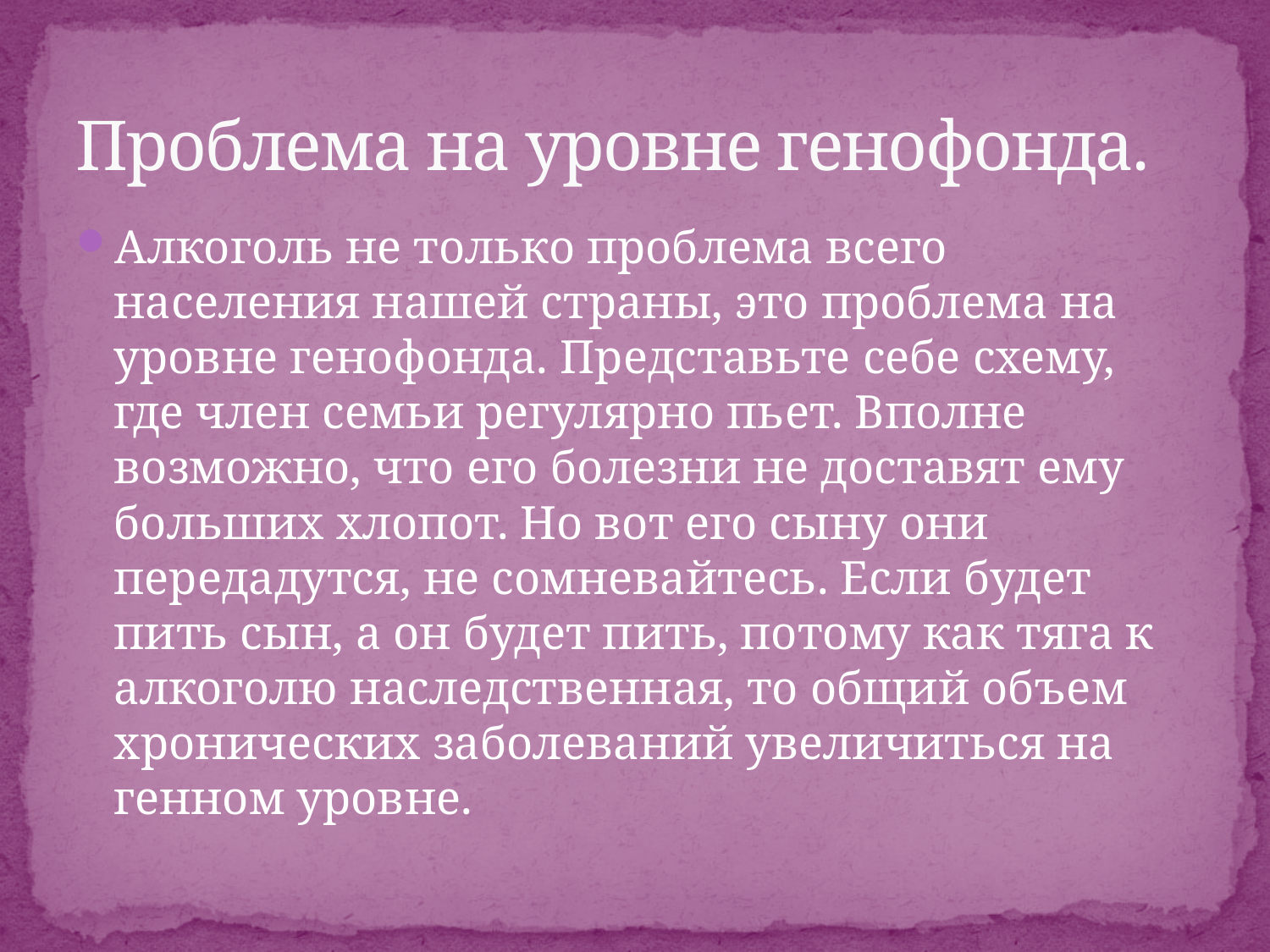

# Проблема на уровне генофонда.
Алкоголь не только проблема всего населения нашей страны, это проблема на уровне генофонда. Представьте себе схему, где член семьи регулярно пьет. Вполне возможно, что его болезни не доставят ему больших хлопот. Но вот его сыну они передадутся, не сомневайтесь. Если будет пить сын, а он будет пить, потому как тяга к алкоголю наследственная, то общий объем хронических заболеваний увеличиться на генном уровне.